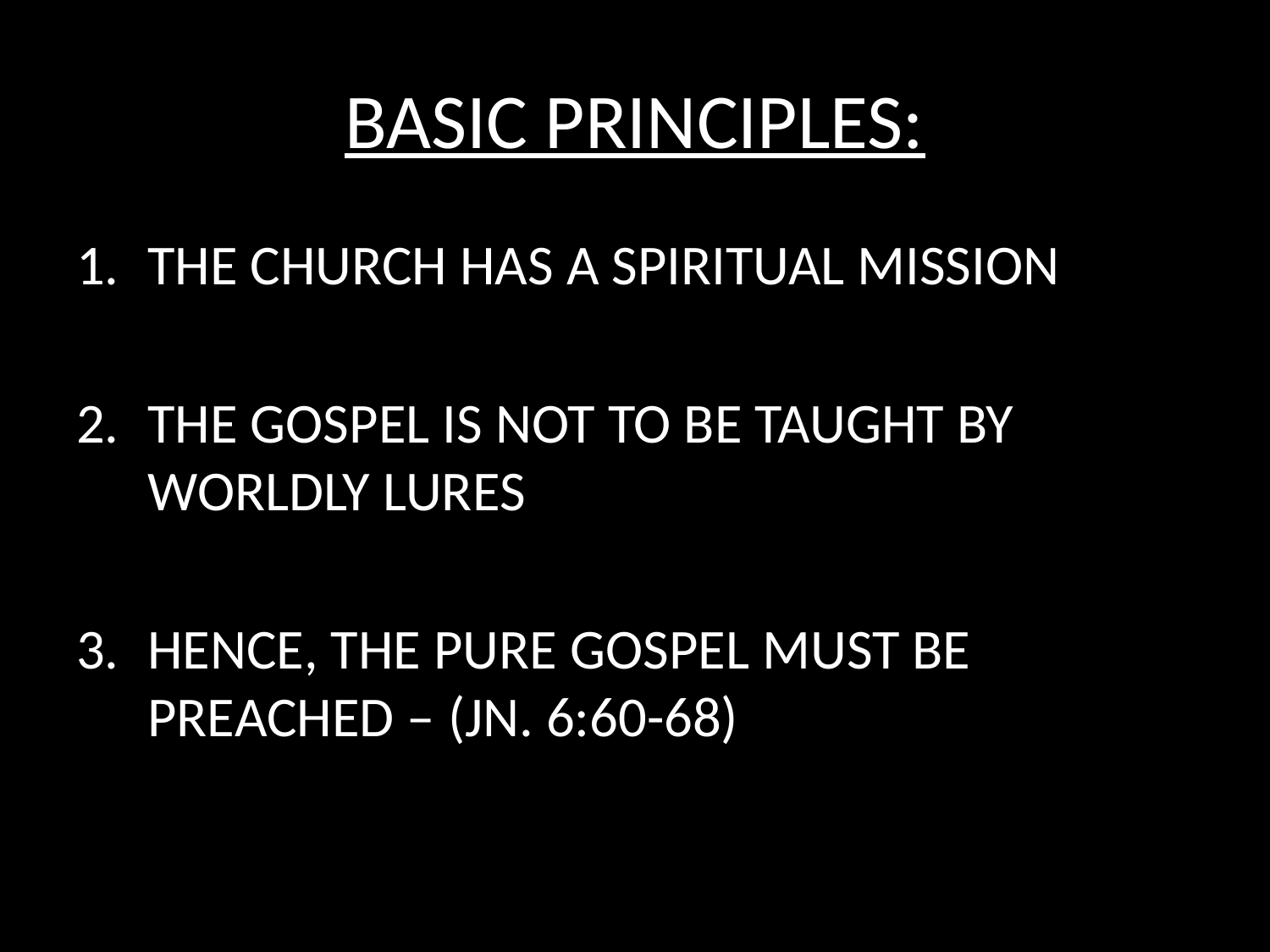

# BASIC PRINCIPLES:
THE CHURCH HAS A SPIRITUAL MISSION

THE GOSPEL IS NOT TO BE TAUGHT BY WORLDLY LURES

HENCE, THE PURE GOSPEL MUST BE PREACHED – (JN. 6:60-68)